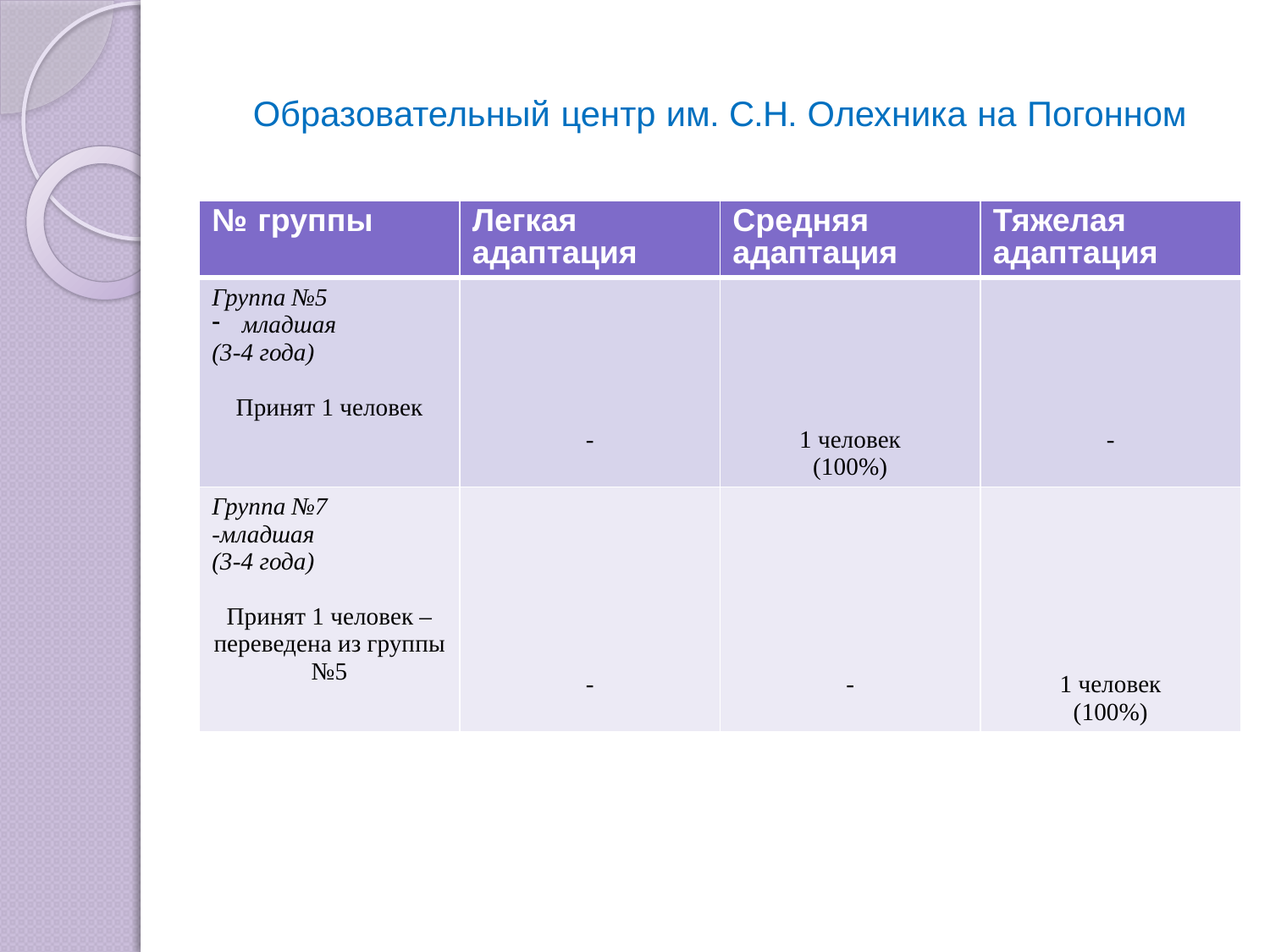

Образовательный центр им. С.Н. Олехника на Погонном
| № группы | Легкая адаптация | Средняя адаптация | Тяжелая адаптация |
| --- | --- | --- | --- |
| Группа №5 младшая (3-4 года) Принят 1 человек | - | 1 человек (100%) | - |
| Группа №7 -младшая (3-4 года) Принят 1 человек –переведена из группы №5 | - | - | 1 человек (100%) |